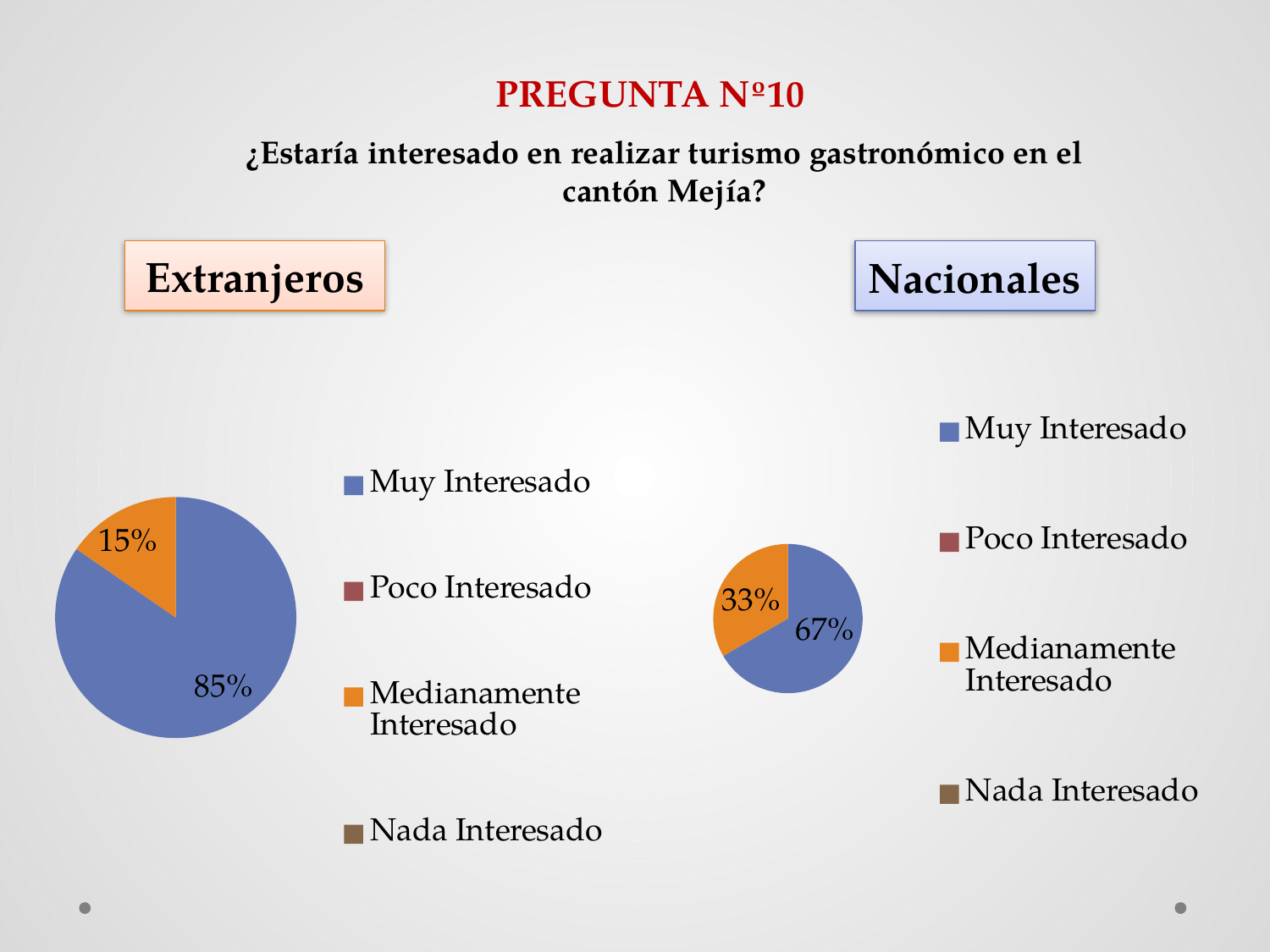

# PREGUNTA Nº10
¿Estaría interesado en realizar turismo gastronómico en el cantón Mejía?
Extranjeros
Nacionales

### Chart

| Category | Porcentaje |
|---|---|
| Muy Interesado | 0.8461538461538465 |
| Poco Interesado | 0.0 |
| Medianamente Interesado | 0.15384615384615394 |
| Nada Interesado | 0.0 |

### Chart

| Category | Porcentaje | Porcentaje |
|---|---|---|
| Muy Interesado | 0.8461538461538465 | 0.6666666666666666 |
| Poco Interesado | 0.0 | 0.0 |
| Medianamente Interesado | 0.15384615384615394 | 0.3333333333333333 |
| Nada Interesado | 0.0 | 0.0 |